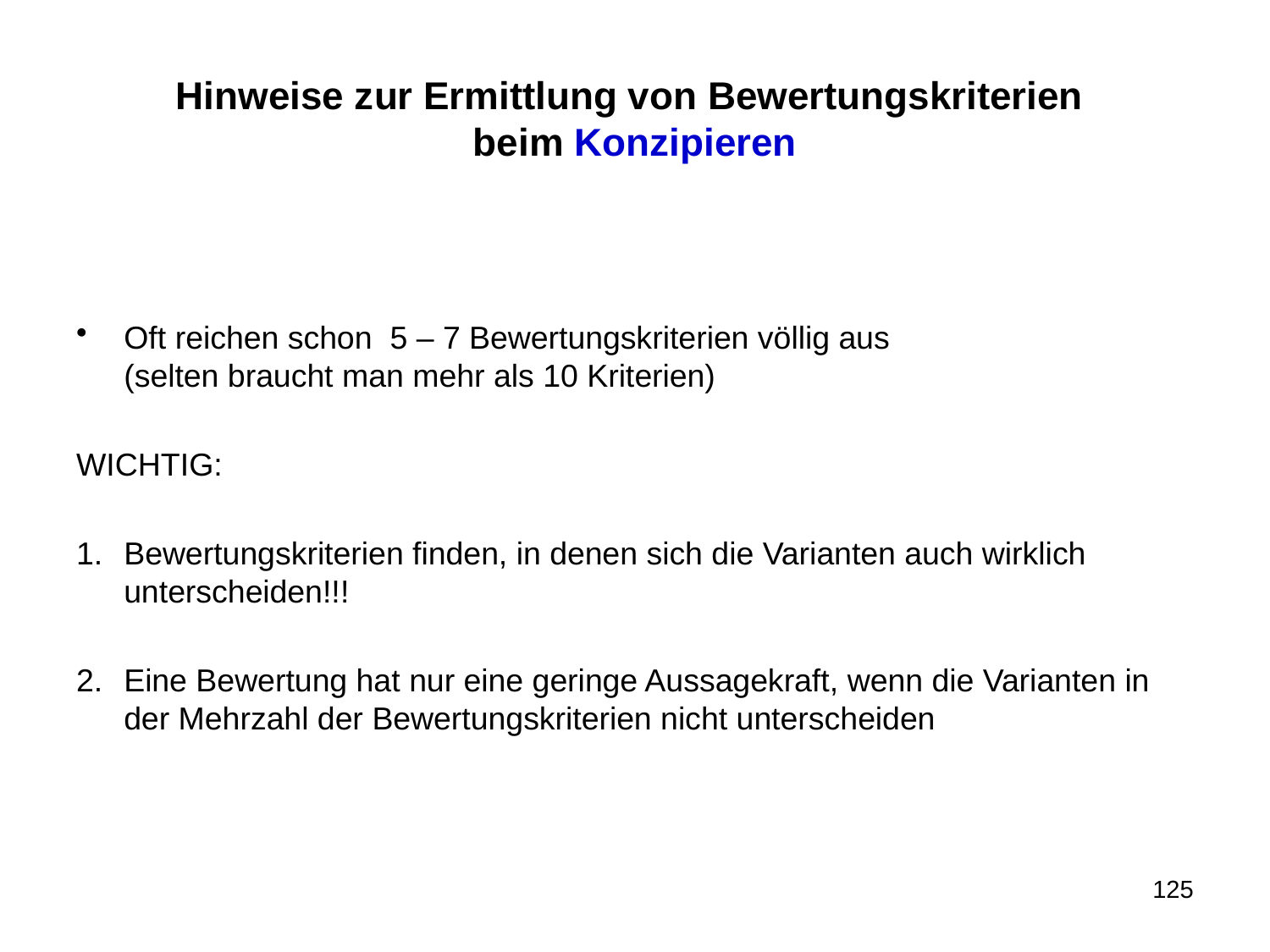

# Hinweise zur Ermittlung von Bewertungskriterien beim Konzipieren

Oft reichen schon  5 – 7 Bewertungskriterien völlig aus
(selten braucht man mehr als 10 Kriterien)

WICHTIG:

Bewertungskriterien finden, in denen sich die Varianten auch wirklich unterscheiden!!!

Eine Bewertung hat nur eine geringe Aussagekraft, wenn die Varianten in der Mehrzahl der Bewertungskriterien nicht unterscheiden
125